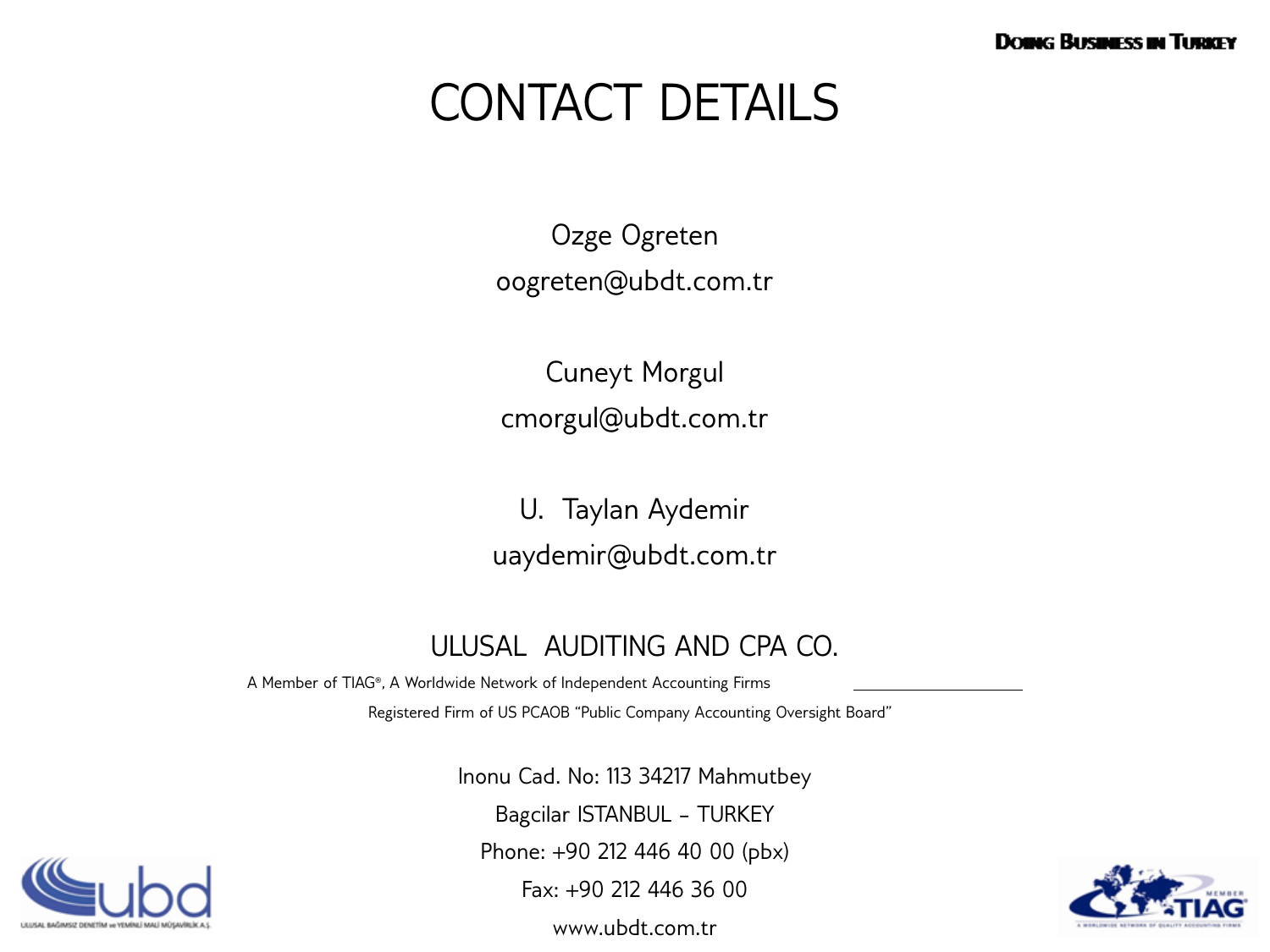

CONTACT DETAILS

Ozge Ogreten
oogreten@ubdt.com.tr

Cuneyt Morgul
cmorgul@ubdt.com.tr

U.  Taylan Aydemir
uaydemir@ubdt.com.tr

ULUSAL  AUDITING AND CPA CO.
A Member of TIAG®, A Worldwide Network of Independent Accounting Firms
Registered Firm of US PCAOB “Public Company Accounting Oversight Board”

Inonu Cad. No: 113 34217 Mahmutbey
Bagcilar ISTANBUL – TURKEY
Phone: +90 212 446 40 00 (pbx)
Fax: +90 212 446 36 00
www.ubdt.com.tr

#